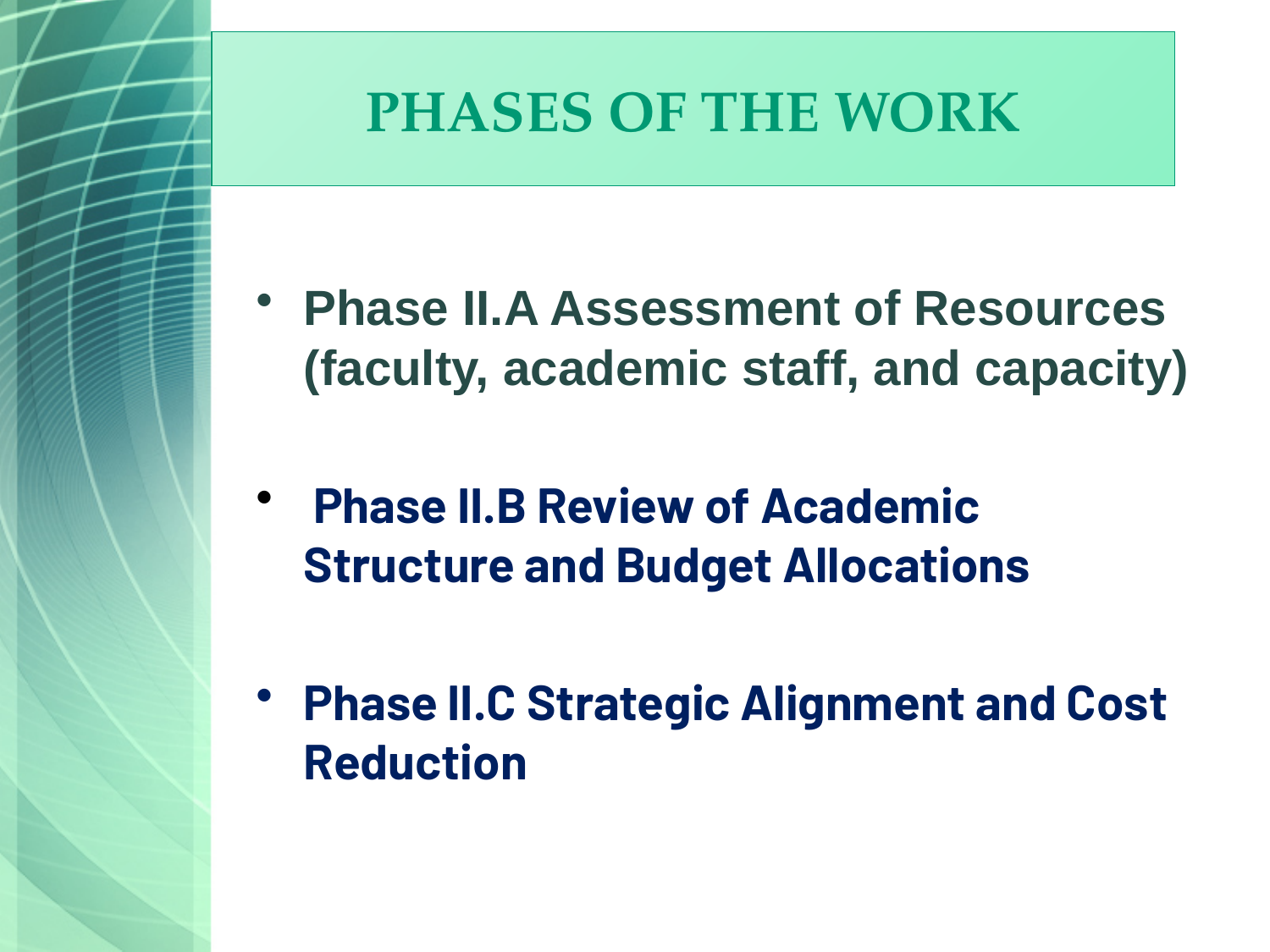

# Phases of the Work

Phase II.A Assessment of Resources (faculty, academic staff, and capacity)

 Phase II.B Review of Academic Structure and Budget Allocations

Phase II.C Strategic Alignment and Cost Reduction